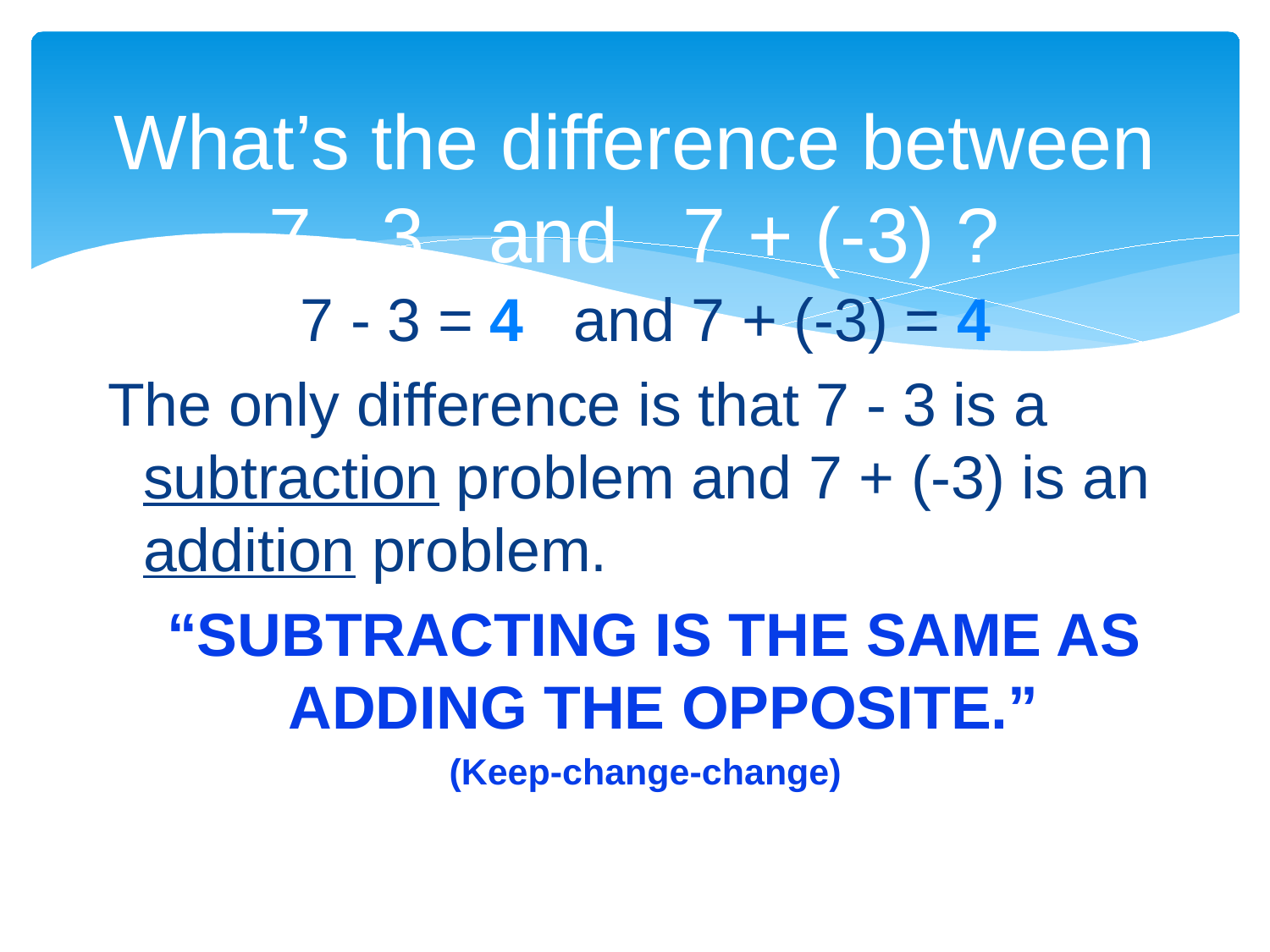

# What’s the difference between 7 - 3   and   7 + (-3) ?
7 - 3 = 4   and 7 + (-3) = 4
The only difference is that 7 - 3 is a subtraction problem and 7 + (-3) is an addition problem.
 “SUBTRACTING IS THE SAME AS ADDING THE OPPOSITE.”
(Keep-change-change)